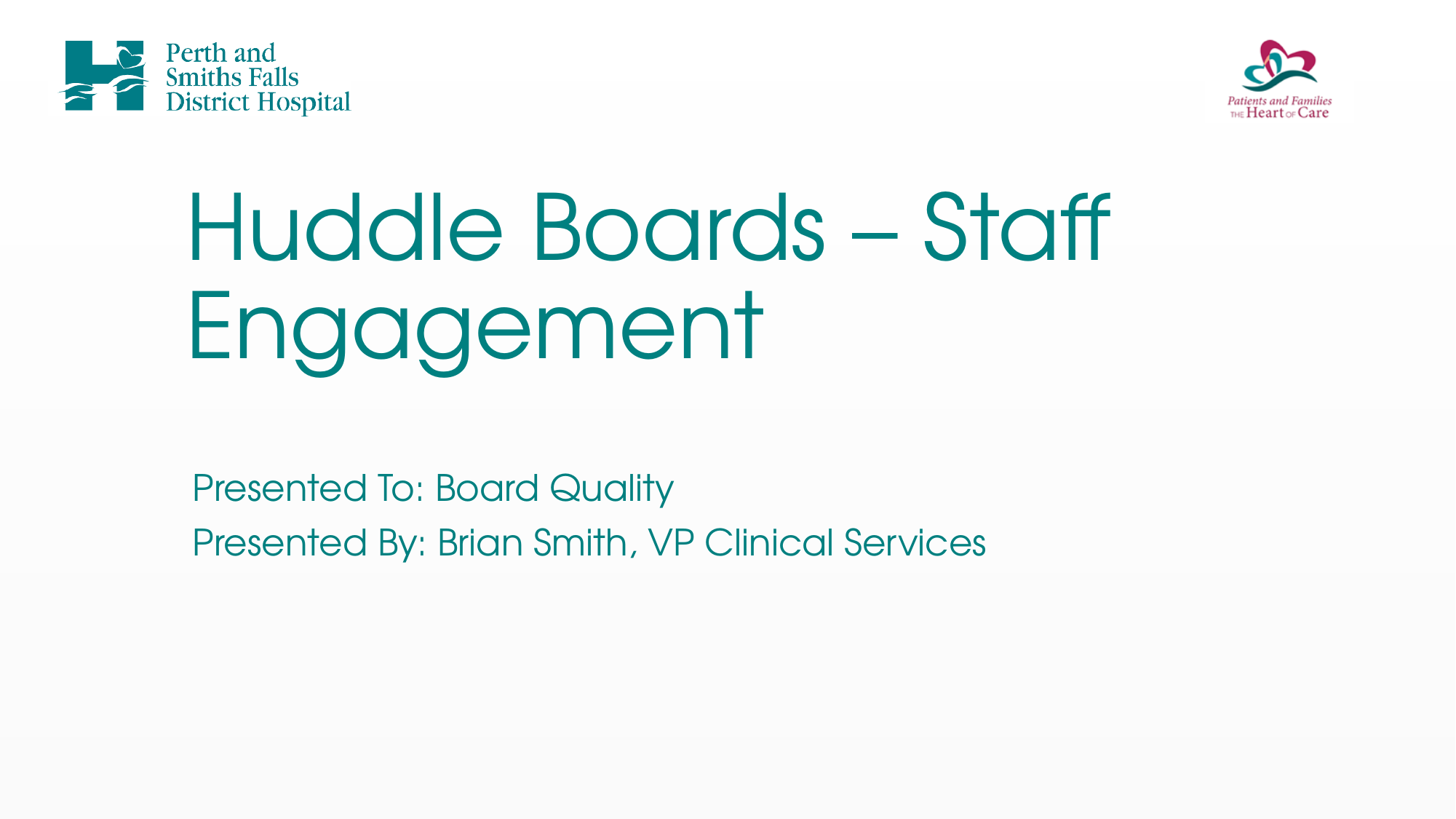

# Huddle Boards – Staff Engagement
Presented To: Board Quality
Presented By: Brian Smith, VP Clinical Services